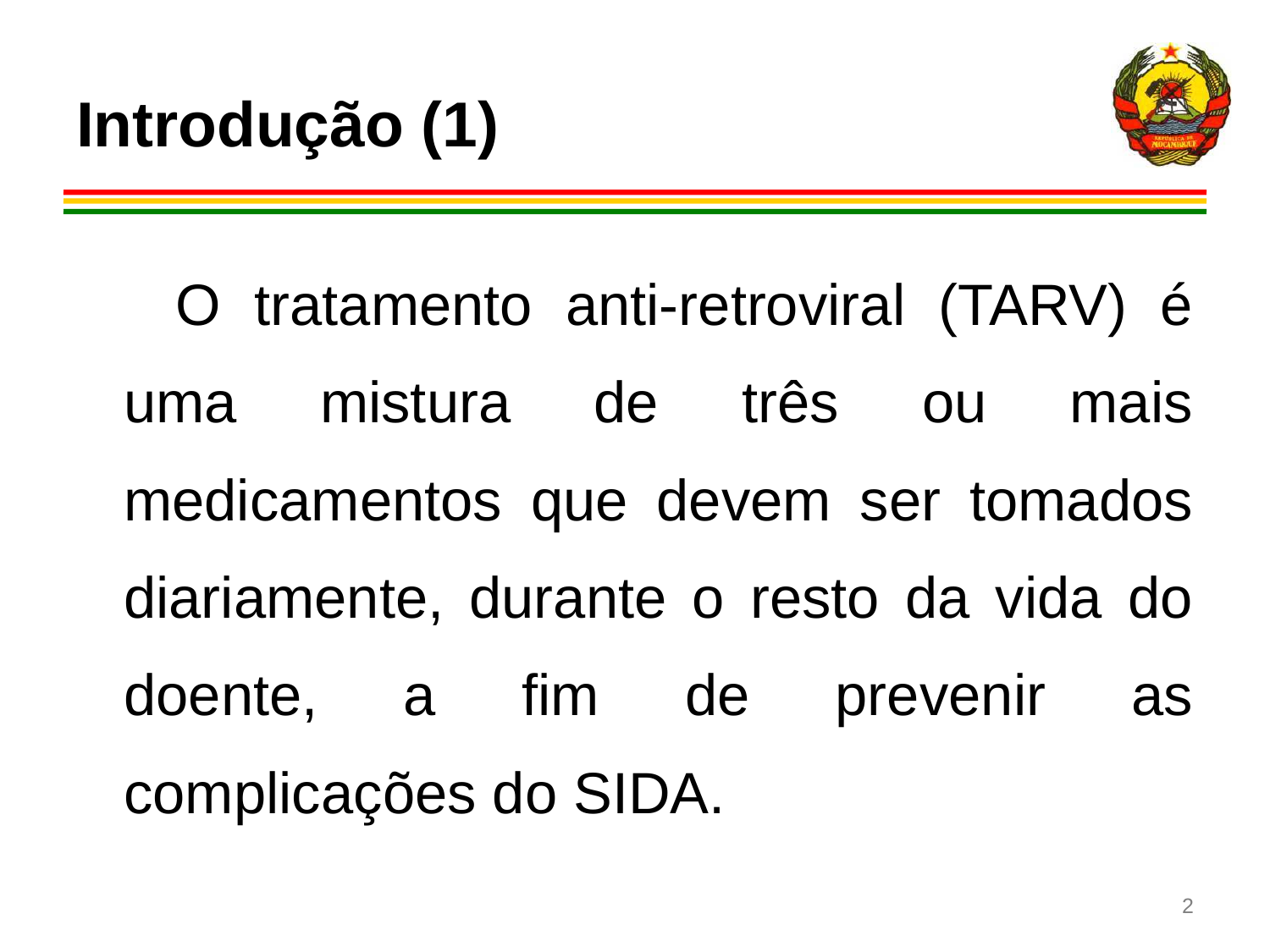

# Introdução (1)
   O tratamento anti-retroviral (TARV) é uma mistura de três ou mais medicamentos que devem ser tomados diariamente, durante o resto da vida do doente, a fim de prevenir as complicações do SIDA.